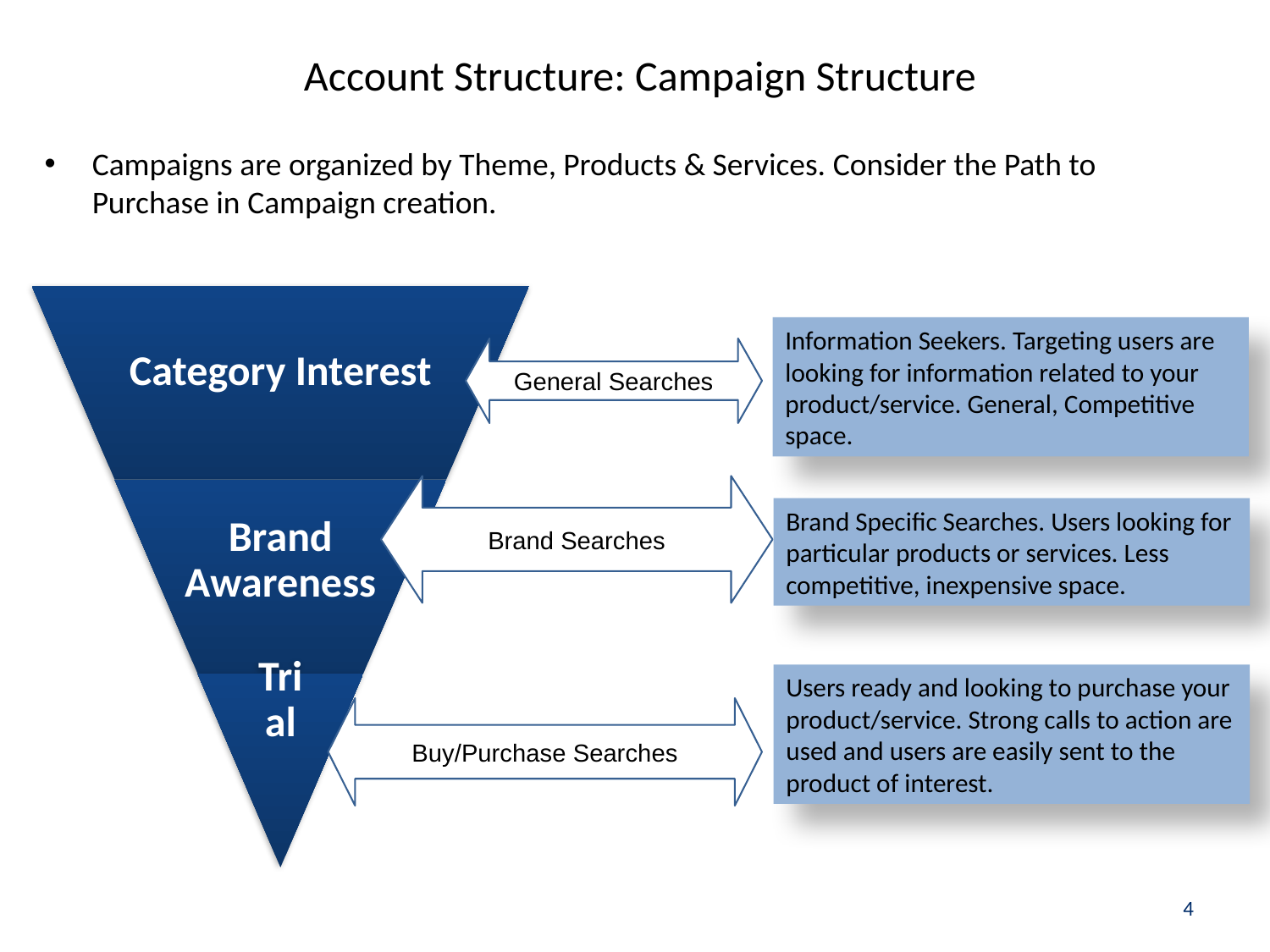

# Account Structure: Campaign Structure
Campaigns are organized by Theme, Products & Services. Consider the Path to Purchase in Campaign creation.
Category Interest
Brand Awareness
Trial

Information Seekers. Targeting users are looking for information related to your product/service. General, Competitive space.
General Searches
Brand Searches
Brand Specific Searches. Users looking for particular products or services. Less competitive, inexpensive space.
Users ready and looking to purchase your product/service. Strong calls to action are used and users are easily sent to the product of interest.
Buy/Purchase Searches
4